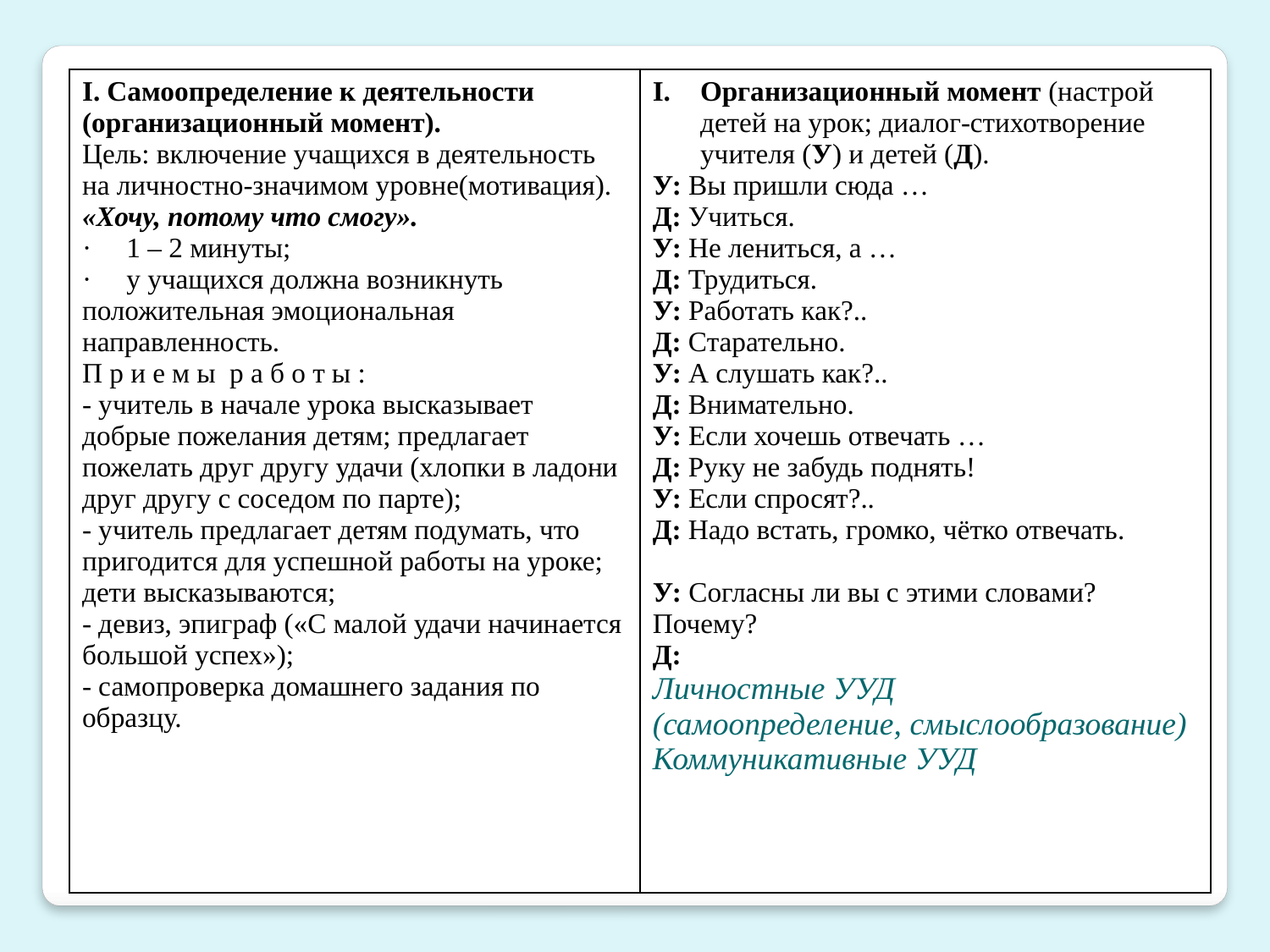

| I. Самоопределение к деятельности (организационный момент). Цель: включение учащихся в деятельность на личностно-значимом уровне(мотивация). «Хочу, потому что смогу». ·     1 – 2 минуты; ·     у учащихся должна возникнуть положительная эмоциональная направленность. П р и е м ы  р а б о т ы : - учитель в начале урока высказывает добрые пожелания детям; предлагает пожелать друг другу удачи (хлопки в ладони друг другу с соседом по парте); - учитель предлагает детям подумать, что пригодится для успешной работы на уроке; дети высказываются; - девиз, эпиграф («С малой удачи начинается большой успех»); - самопроверка домашнего задания по образцу. | Организационный момент (настрой детей на урок; диалог-стихотворение учителя (У) и детей (Д). У: Вы пришли сюда … Д: Учиться. У: Не лениться, а … Д: Трудиться. У: Работать как?.. Д: Старательно. У: А слушать как?.. Д: Внимательно. У: Если хочешь отвечать … Д: Руку не забудь поднять! У: Если спросят?.. Д: Надо встать, громко, чётко отвечать.   У: Согласны ли вы с этими словами? Почему? Д: Личностные УУД (самоопределение, смыслообразование) Коммуникативные УУД |
| --- | --- |